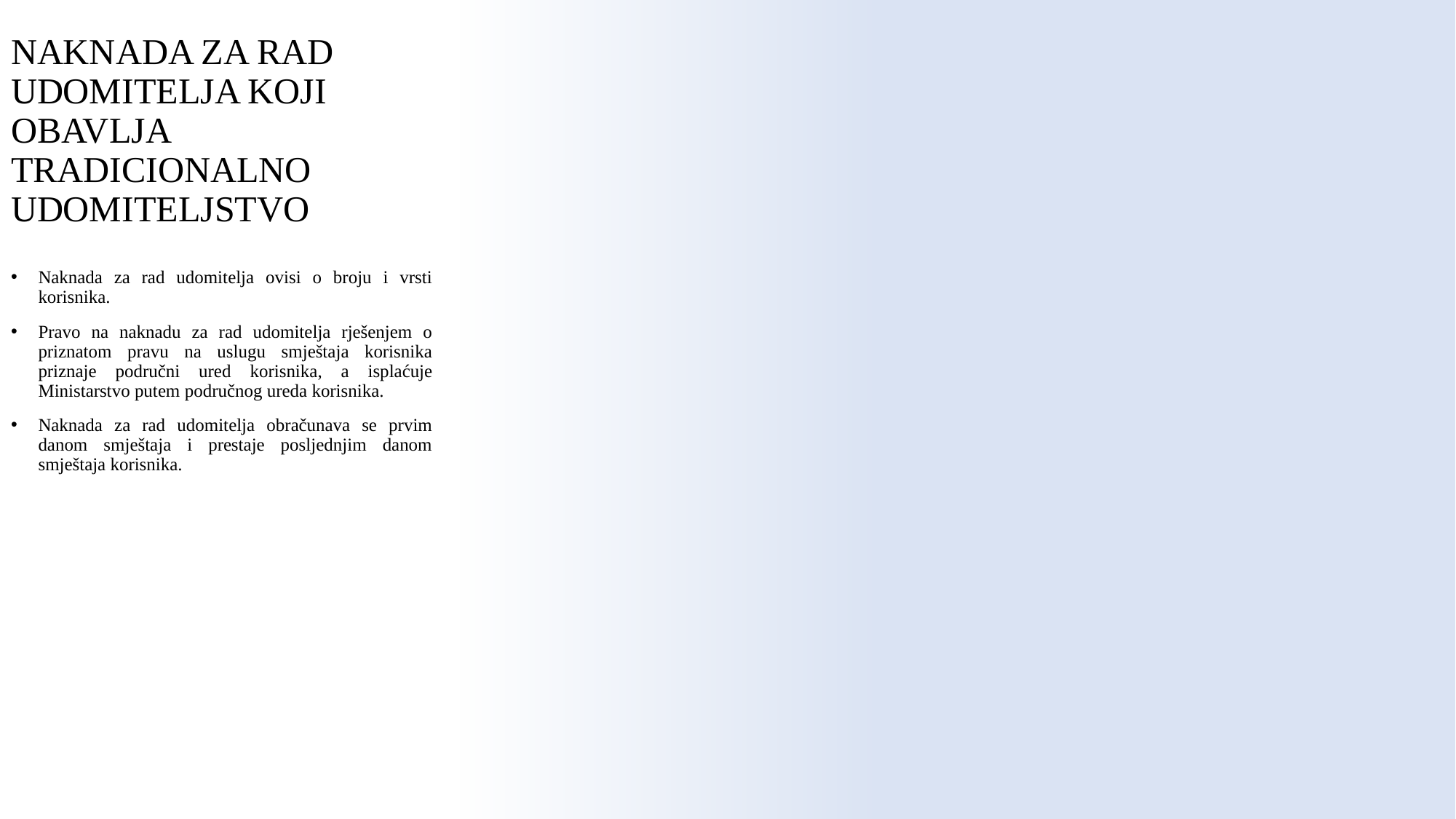

# NAKNADA ZA RAD UDOMITELJA KOJI OBAVLJA TRADICIONALNO UDOMITELJSTVO

Naknada za rad udomitelja ovisi o broju i vrsti korisnika.
Pravo na naknadu za rad udomitelja rješenjem o priznatom pravu na uslugu smještaja korisnika priznaje područni ured korisnika, a isplaćuje Ministarstvo putem područnog ureda korisnika.
Naknada za rad udomitelja obračunava se prvim danom smještaja i prestaje posljednjim danom smještaja korisnika.